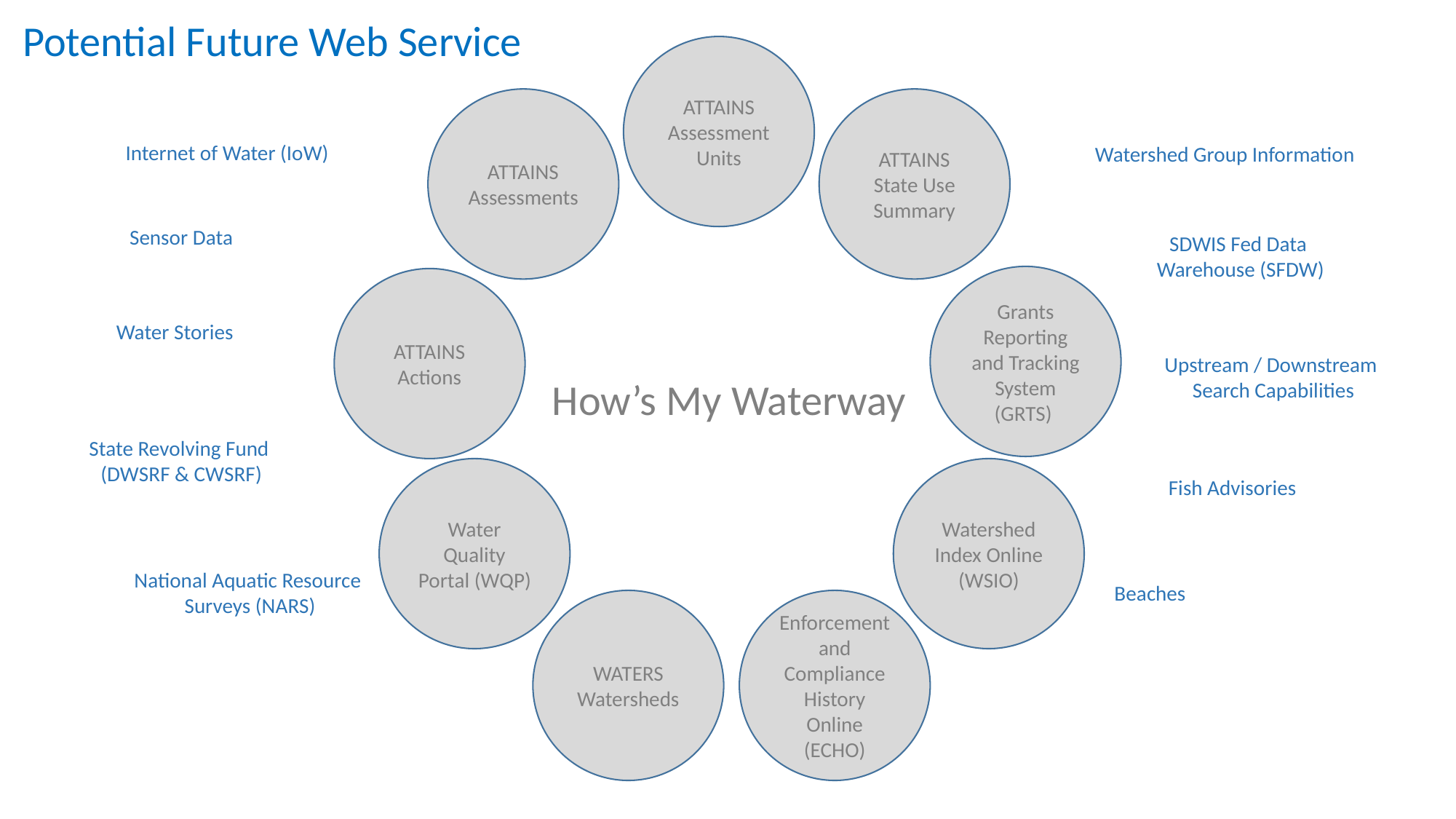

Potential Future Web Service
ATTAINS Assessment Units
ATTAINS Assessments
ATTAINS State Use Summary
Grants Reporting and Tracking System (GRTS)
ATTAINS Actions
How’s My Waterway
Water Quality Portal (WQP)
Watershed Index Online (WSIO)
Enforcement and Compliance History Online (ECHO)
WATERS Watersheds
Internet of Water (IoW)
Watershed Group Information
Sensor Data
SDWIS Fed Data
Warehouse (SFDW)
Water Stories
Upstream / Downstream
Search Capabilities
State Revolving Fund
(DWSRF & CWSRF)
Fish Advisories
National Aquatic Resource
Surveys (NARS)
Beaches